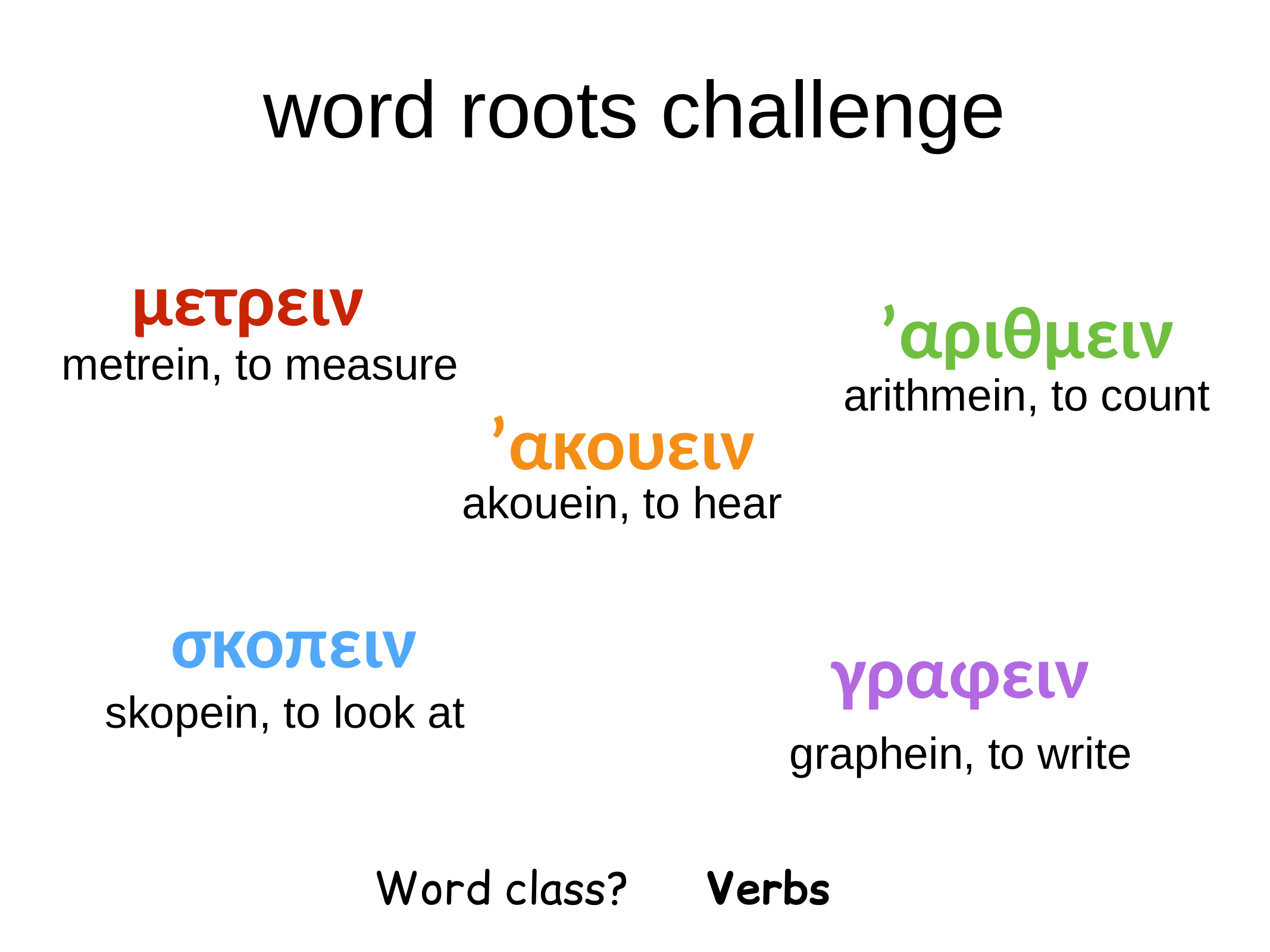

# word roots challenge
μετρειν
’αριθμειν
metrein, to measure
arithmein, to count
’ακουειν
akouein, to hear
σκοπειν
γραφειν
skopein, to look at
graphein, to write
Word class?
Verbs